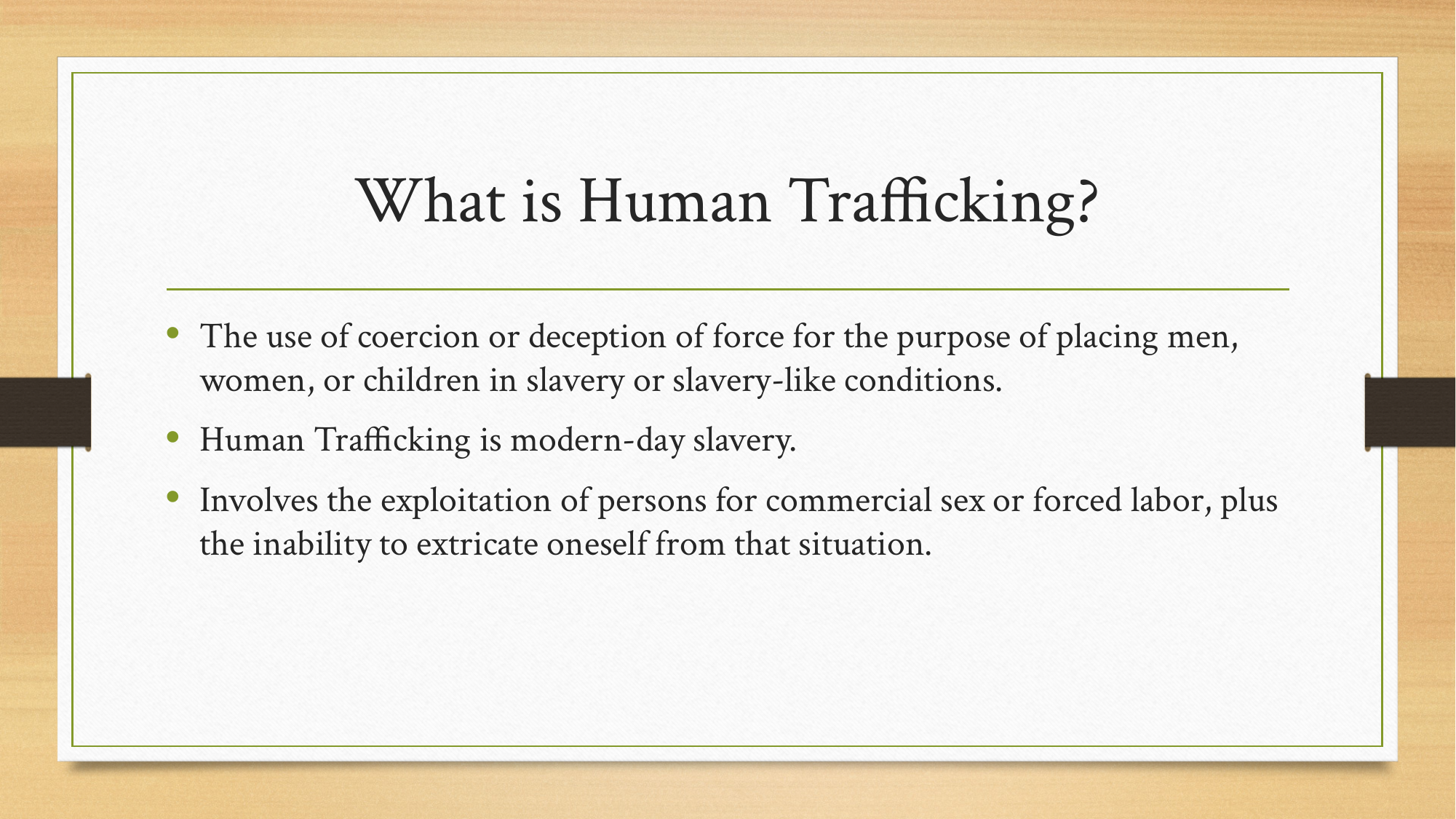

# What is Human Trafficking?
The use of coercion or deception of force for the purpose of placing men, women, or children in slavery or slavery-like conditions.
Human Trafficking is modern-day slavery.
Involves the exploitation of persons for commercial sex or forced labor, plus the inability to extricate oneself from that situation.